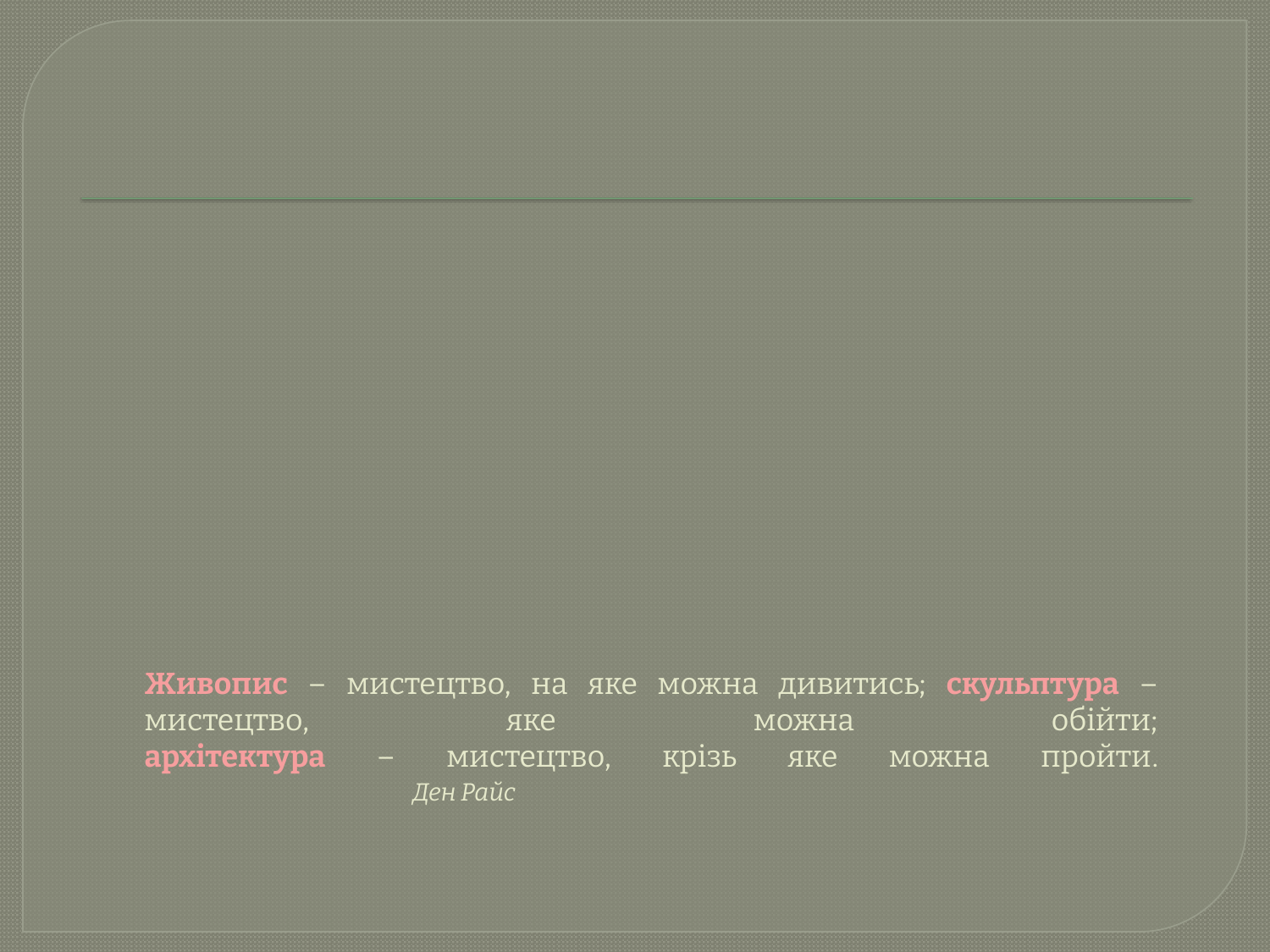

# Живопис – мистецтво, на яке можна дивитись; скульптура – мистецтво, яке можна обійти; архітектура – мистецтво, крізь яке можна пройти. Ден Райс